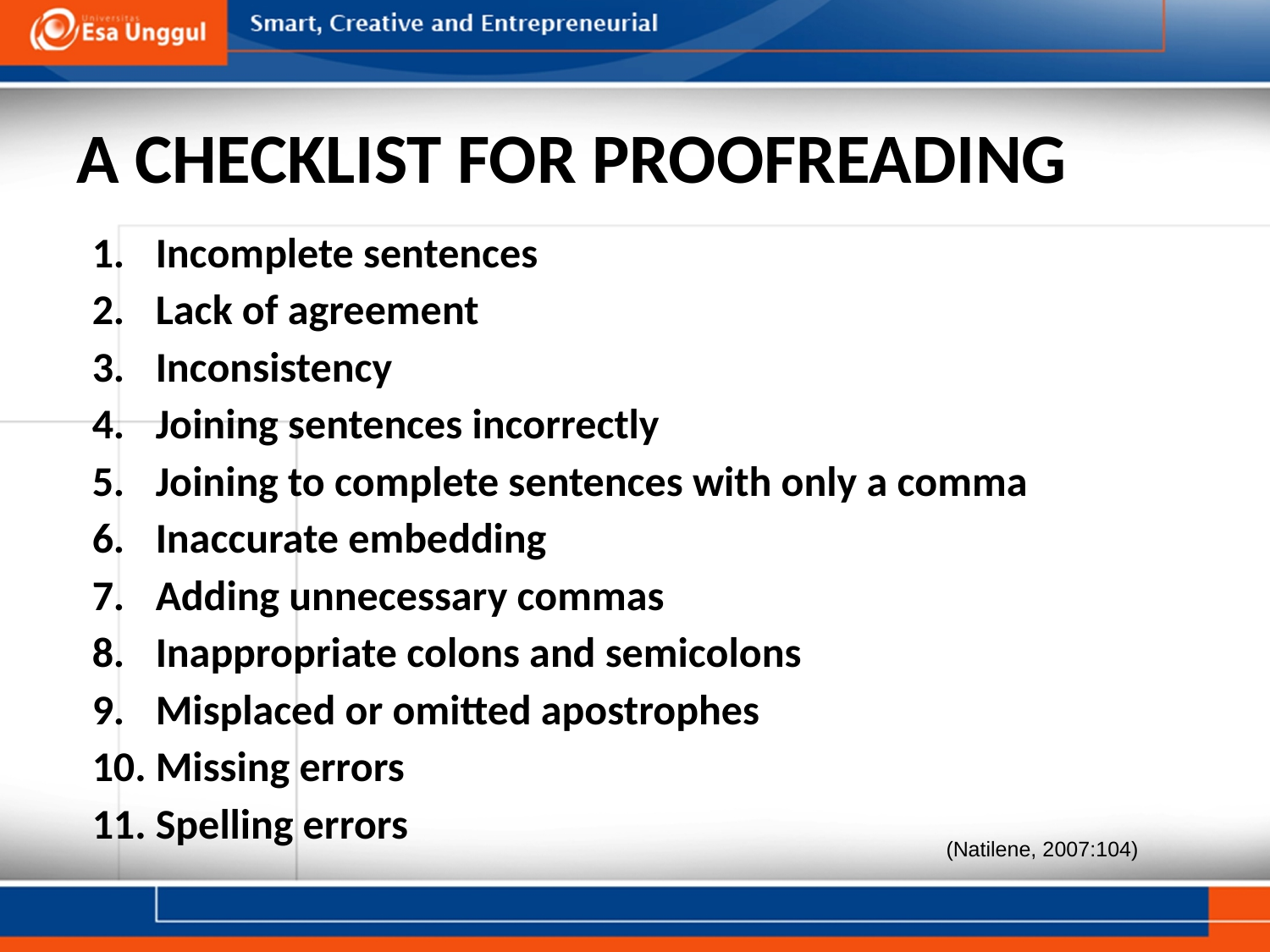

# A CHECKLIST FOR PROOFREADING
Incomplete sentences
Lack of agreement
Inconsistency
Joining sentences incorrectly
Joining to complete sentences with only a comma
Inaccurate embedding
Adding unnecessary commas
Inappropriate colons and semicolons
Misplaced or omitted apostrophes
Missing errors
Spelling errors

(Natilene, 2007:104)